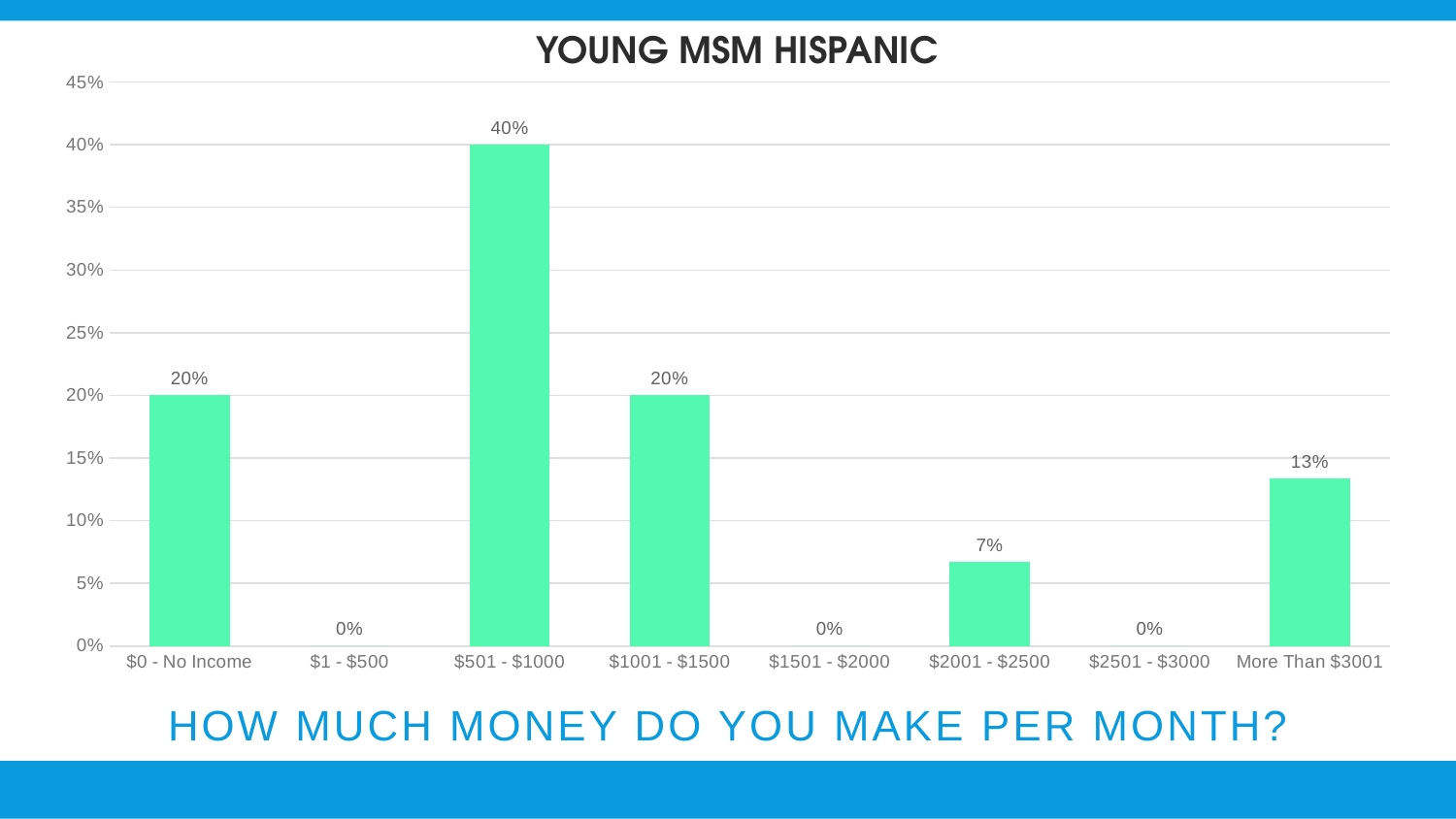

YOUNG MSM HISPANIC

### Chart

| Category | Responses |
|---|---|
| $0 - No Income | 0.2 |
| $1 - $500 | 0.0 |
| $501 - $1000 | 0.4 |
| $1001 - $1500 | 0.2 |
| $1501 - $2000 | 0.0 |
| $2001 - $2500 | 0.0667 |
| $2501 - $3000 | 0.0 |
| More Than $3001 | 0.1333 |
# How much money do you make per month?